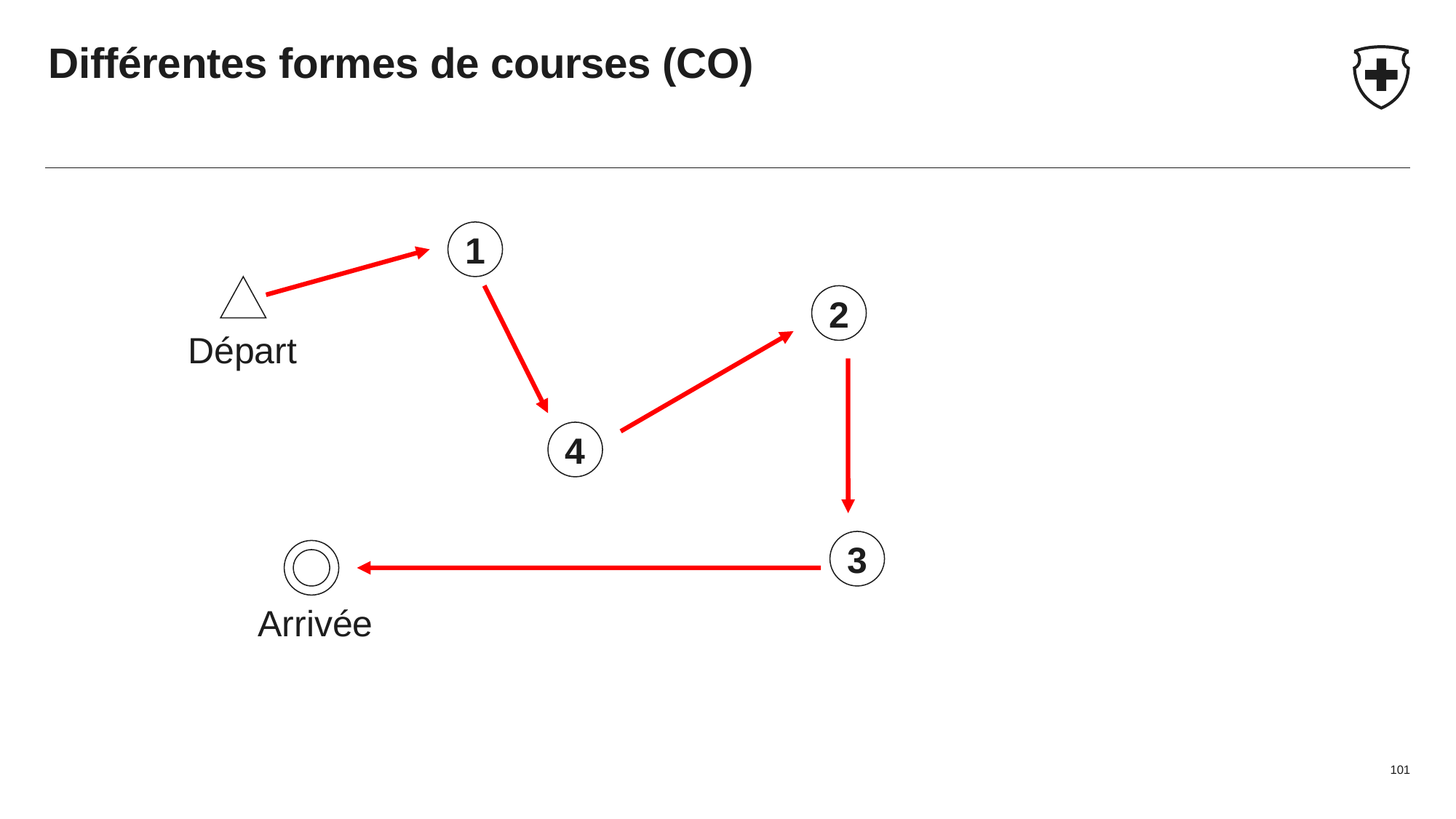

Différentes formes de courses (CO)
1

2
Départ

4
3

Arrivée
101